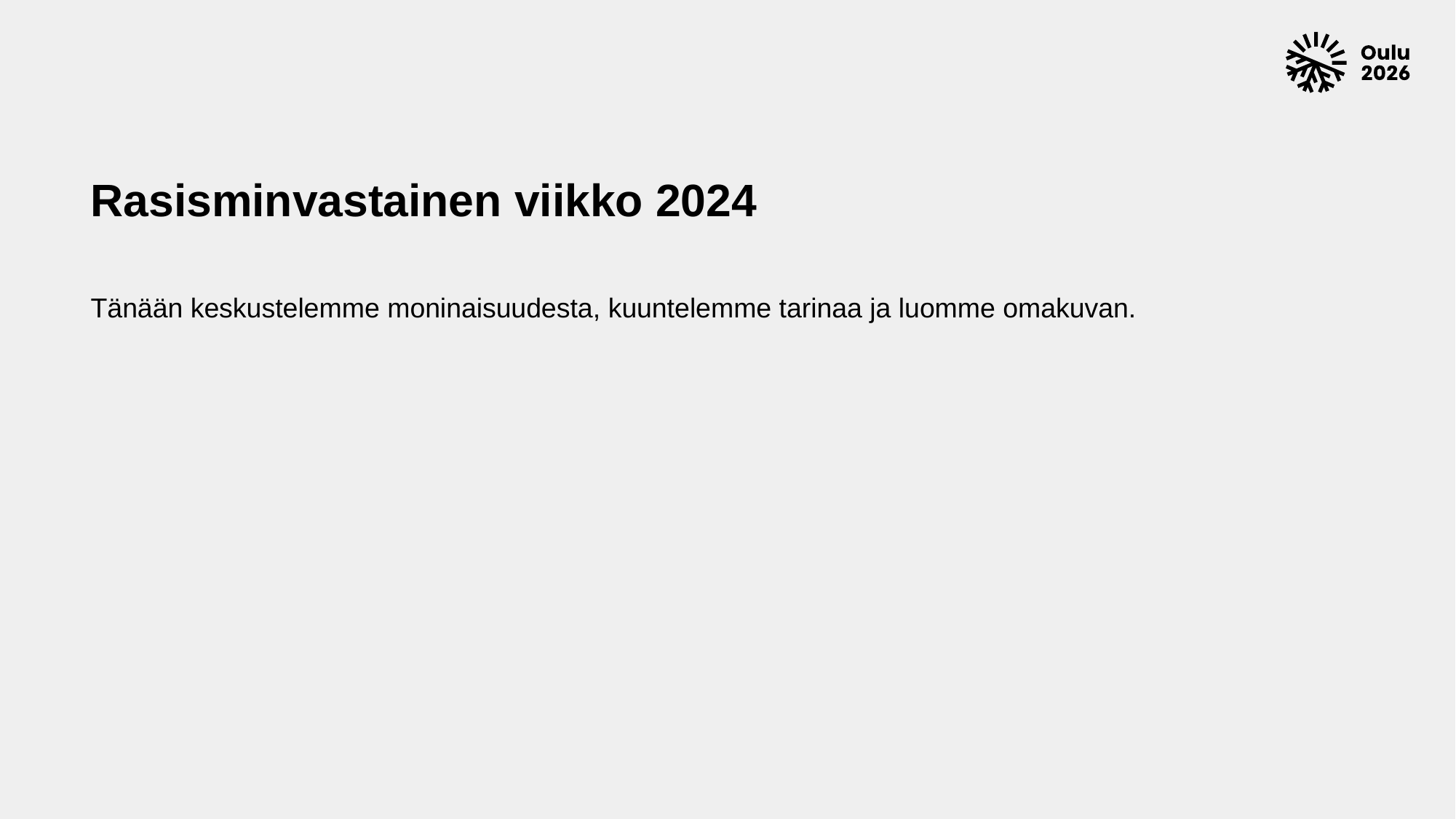

# Rasisminvastainen viikko 2024
Tänään keskustelemme moninaisuudesta, kuuntelemme tarinaa ja luomme omakuvan.